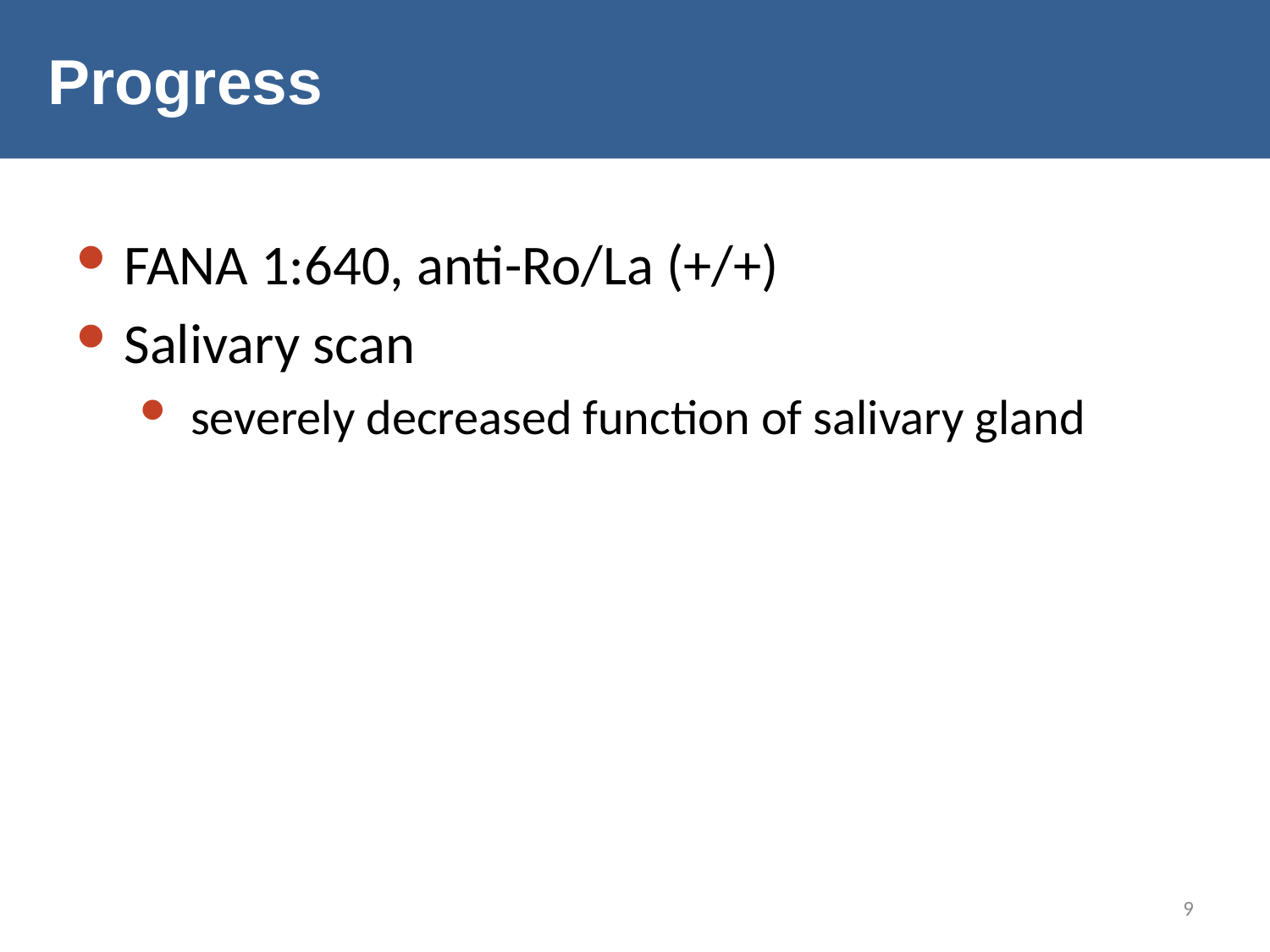

Progress
FANA 1:640, anti-Ro/La (+/+)
Salivary scan
 severely decreased function of salivary gland

9